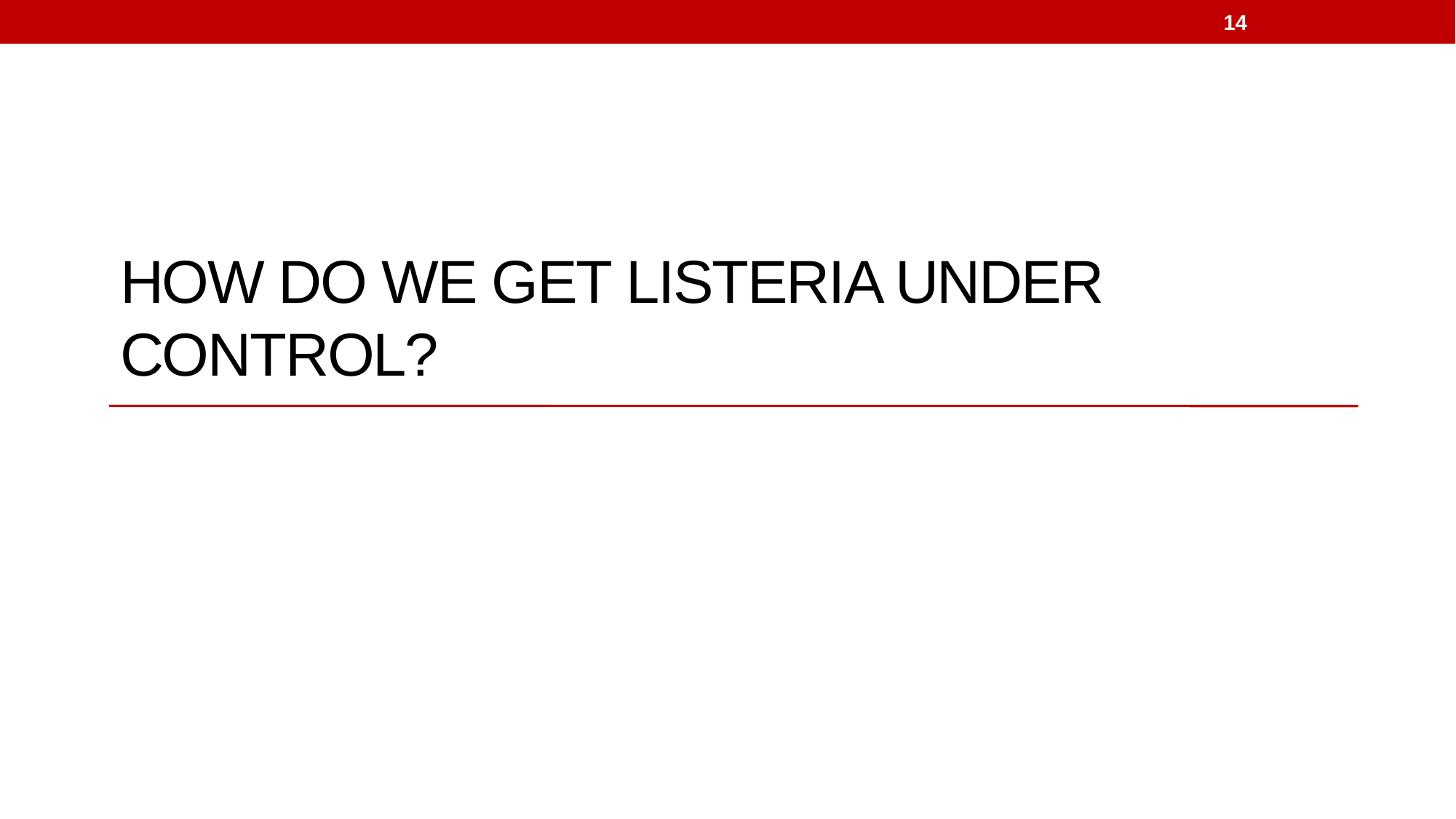

14
# How do we get Listeria under control?